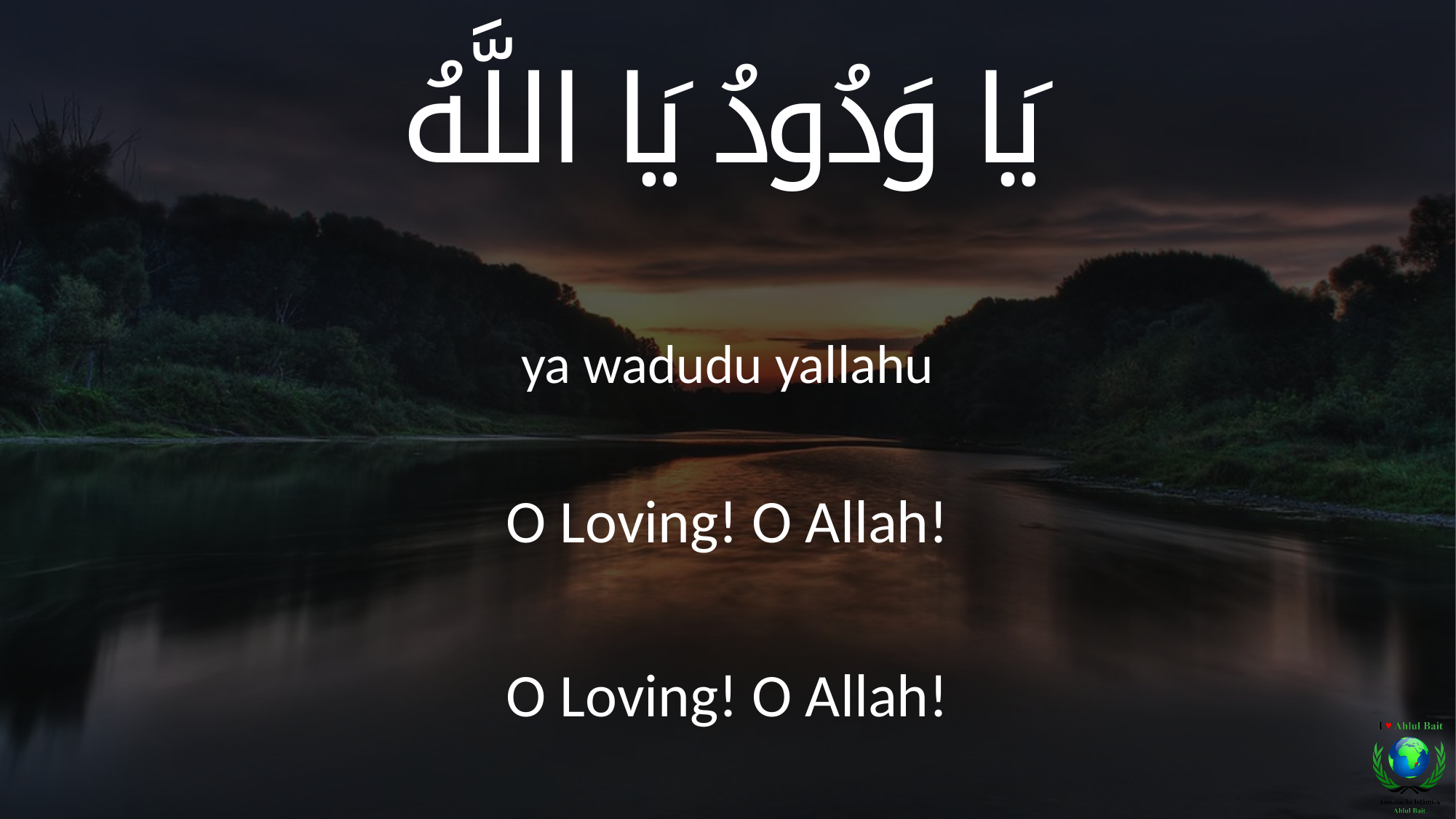

يَا وَدُودُ يَا اللَّهُ
ya wadudu yallahu
O Loving! O Allah!
O Loving! O Allah!